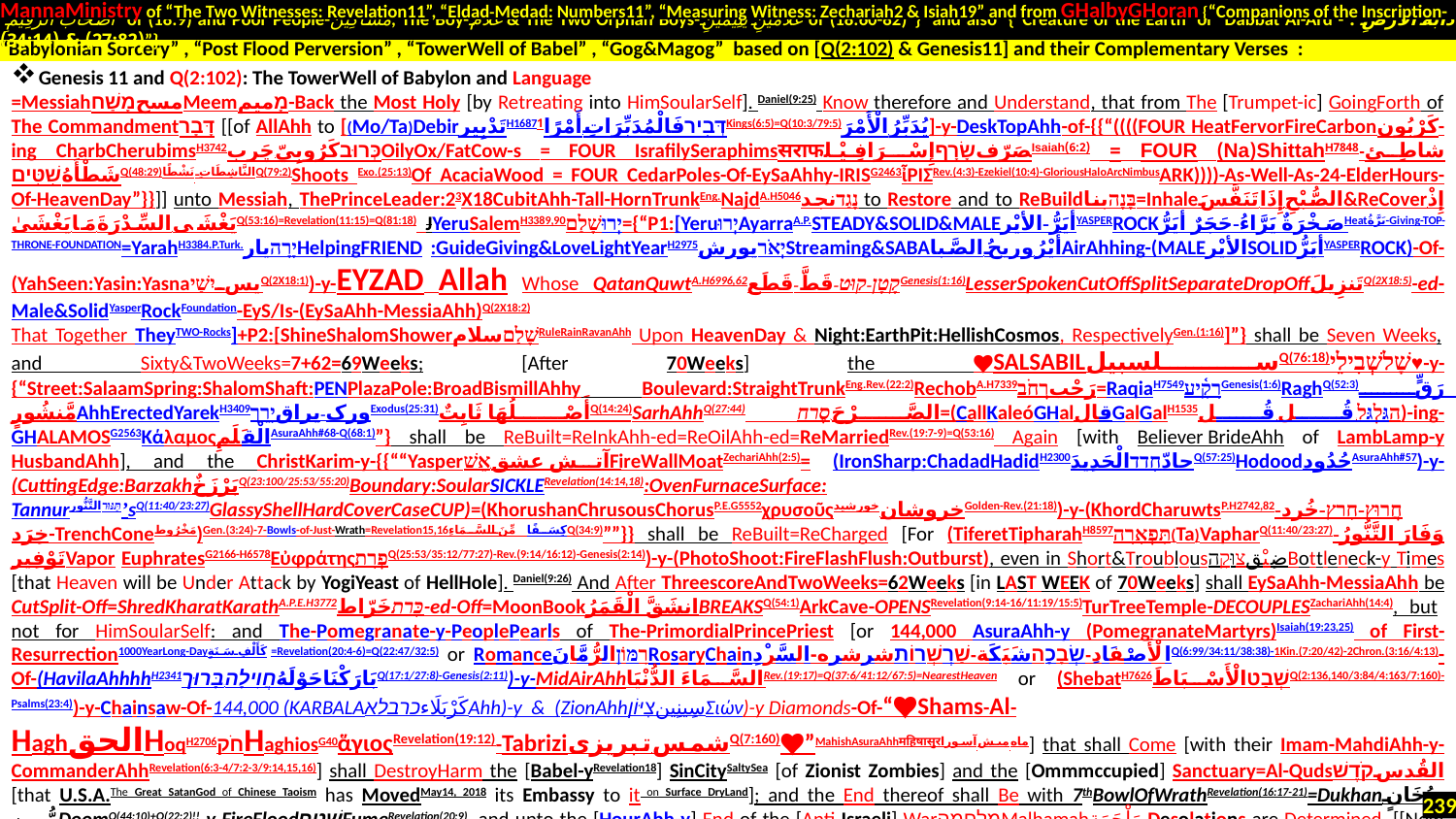

MannaMinistry of “The Two Witnesses: Revelation11”, “Eldad-Medad: Numbers11”, “Measuring Witness: Zechariah2 & Isiah19” and from GHalbyGHoran {“Companions of the Inscription-
 أَصْحَابَ الرَّقِيمِ  of (18:9) and Poor People-مَسَاكِينَ, The Boy-غُلَامُ & The Two Orphan Boys-غُلَامَيْنِ يَتِيمَيْنِ of (18:60-82)”}  and also  {“Creature of the Earth  or  Dabbat Al-Ard - دَابَّةُ الْأَرْضِ : (27:82) & (34:14)”}
.
Genesis 11 and Q(2:102): The TowerWell of Babylon and Language
=MessiahمسحמָשַׁחMeemמָمیم-Back the Most Holy [by Retreating into HimSoularSelf]. Daniel(9:25) Know therefore and Understand, that from The [Trumpet-ic] GoingForth of The Commandmentדָּבָר [[of AllAhh to [(Mo/Ta)DebirتَدْبِيرH1687דְּבִירفَالْمُدَبِّرَاتِ أَمْرًا1Kings(6:5)=Q(10:3/79:5)يُدَبِّرُ الْأَمْرَ]-y-DeskTopAhh-of-{{“((((FOUR HeatFervorFireCarbonكَرْبُون-ing CharbCherubimsH3742כְּרוּבكَرُوبِيّ.چَربOilyOx/FatCow-s = FOUR IsrafilySeraphimsसराफإِسْـرَافِـيْـل‎صَرّفשָׂרָףIsaiah(6:2) = FOUR (Na)ShittahH7848شاطِئ-شَطْأَهُשִׁטִּיםQ(48:29)النَّاشِطَاتِ نَشْطًاQ(79:2)Shoots Exo.(25:13)Of AcaciaWood = FOUR CedarPoles-Of-EySaAhhy-IRISG2463ἶΡΙΣRev.(4:3)-Ezekiel(10:4)-GloriousHaloArcNimbusARK))))-As-Well-As-24-ElderHours-Of-HeavenDay”}}]] unto Messiah, ThePrinceLeader:23X18CubitAhh-Tall-HornTrunkEng.NajdA.H5046נָגַדنجد to Restore and to ReBuildבָּנָהبنا=Inhaleالصُّبْحِ إِذَا تَنَفَّسَ&ReCoverإِذْ يَغْشَى السِّدْرَةَ مَا يَغْشَىٰQ(53:16)=Revelation(11:15)=Q(81:18) JYeruSalemH3389,90יְרוּשָׁלַם={“P1:[YeruיְרוּAyarraA.P.STEADY&SOLID&MALEأيَرُّ-الأيْرYASPERROCKصَخْرَةٌ يَرَّاءُ-حَجَرٌ أيَرُّHeatيَرَّةُ-Giving-TOP-THRONE-FOUNDATION=YarahH3384.P.Turk.יָרָהیارHelpingFRIEND :GuideGiving&LoveLightYearH2975יְאֹרیورشStreaming&SABAأَيْرُ وريحُ الصَّباAirAhhing-(MALEالأيْرSOLIDأيَرُّYASPERROCK)-Of-(YahSeen:Yasin:YasnaیسיִשַׁיQ(2X18:1))-y-EYZAD Allah Whose QatanQuwtA.H6996,62קָטָן-קוּט-قَطَّ-قَطَعGenesis(1:16)LesserSpokenCutOffSplitSeparateDropOffتَنزِيلَQ(2X18:5)-ed-Male&SolidYasperRockFoundation-EyS/Is-(EySaAhh-MessiaAhh)Q(2X18:2)
That Together TheyTWO-Rocks]+P2:[ShineShalomShowerשָׁלַםسلامRuleRainRavanAhh Upon HeavenDay & Night:EarthPit:HellishCosmos, RespectivelyGen.(1:16)]”} shall be Seven Weeks, and Sixty&TwoWeeks=7+62=69Weeks; [After 70Weeks] the ♥SALSABILسلسبيلQ(76:18)שָׁלשְׁבִילֵי♥-y-{“Street:SalaamSpring:ShalomShaft:PENPlazaPole:BroadBismillAhhy Boulevard:StraightTrunkEng.Rev.(22:2)RechobA.H7339رَحْبרְחֹב=RaqiaH7549רָקִ֫יעַGenesis(1:6)RaghQ(52:3)رَقٍّ مَّنشُورٍAhhErectedYarekH3409ورک-یراقיָרֵךExodus(25:31)أَصْلُهَا ثَابِتٌQ(14:24)SarhAhhQ(27:44) الصَّرْحَ.סֶרַח=(CallKaleóGHalقالGalGalH1535הגַּלְגַּל-قُل قُل)-ing-GHALAMOSG2563ΚάλαμοςالْقَلَمِAsuraAhh#68-Q(68:1)”} shall be ReBuilt=ReInkAhh-ed=ReOilAhh-ed=ReMarriedRev.(19:7-9)=Q(53:16) Again [with Believer BrideAhh of LambLamp-y HusbandAhh], and the ChristKarim-y-{{““Yasperآتش عشق.אֵשׁFireWallMoatZechariAhh(2:5)= (IronSharp:ChadadHadidH2300حادّחָדַדالْحَدِيدَQ(57:25)HodoodحُدُودAsuraAhh#57)-y-(CuttingEdge:BarzakhبَرْزَخٌQ(23:100/25:53/55:20)Boundary:SoularSICKLERevelation(14:14,18):OvenFurnaceSurface: Tannurתַּנּוּרالتَّنُّور’sQ(11:40/23:27)GlassyShellHardCoverCaseCUP)=(KhorushanChrusousChorusP.E.G5552χρυσοῦςخروشان خورشیدGolden-Rev.(21:18))-y-(KhordCharuwtsP.H2742,82חֲרוּץ-חָרַץ-خُرد-خِرَد-TrenchConeمَخْرُوط)Gen.(3:24)-7-Bowls-of-Just-Wrath=Revelation15,16كِسَفًا مِّنَ السَّمَاءِQ(34:9)””}} shall be ReBuilt=ReCharged [For (TiferetTipharahH8597תִּפְאָרָה(Ta)VapharQ(11:40/23:27)وَفَارَ التَّنُّورُ-تَوْفِيرVapor EuphratesG2166-H6578ΕὐφράτηςפְרָתQ(25:53/35:12/77:27)-Rev.(9:14/16:12)-Genesis(2:14))-y-(PhotoShoot:FireFlashFlush:Outburst), even in Short&TroublousضِيْقצוּקָהBottleneck-y Times [that Heaven will be Under Attack by YogiYeast of HellHole]. Daniel(9:26) And After ThreescoreAndTwoWeeks=62Weeks [in LAST WEEK of 70Weeks] shall EySaAhh-MessiaAhh be CutSplit-Off=ShredKharatKarathA.P.E.H3772כָּרַתخَرّاط-ed-Off=MoonBookانشَقَّ الْقَمَرُBREAKSQ(54:1)ArkCave-OPENSRevelation(9:14-16/11:19/15:5)TurTreeTemple-DECOUPLESZachariAhh(14:4), but not for HimSoularSelf: and The-Pomegranate-y-PeoplePearls of The-PrimordialPrincePriest [or 144,000 AsuraAhh-y (PomegranateMartyrs)Isaiah(19:23,25) of First-Resurrection1000YearLong-Dayكَأَلْفِ سَنَةٍ=Revelation(20:4-6)=Q(22:47/32:5) or RomanceרִמּוֹןالرُّمَّانَRosaryChainالْأَصْفَادِ-שְׂבָכָהشَبَكَة-שַׁרְשְׁרוֹתشرشره-السَّرْدِQ(6:99/34:11/38:38)-1Kin.(7:20/42)-2Chron.(3:16/4:13)-Of-(HavilaAhhhhH2341بَارَكْنَاحَوْلَهُחֲוִילָה.בָּרוּךQ(17:1/27:8)-Genesis(2:11))-y-MidAirAhhالسَّمَاءَ الدُّنْيَاRev.(19:17)=Q(37:6/41:12/67:5)=NearestHeaven or (ShebatH7626שְׁבַטالْأَسْبَاطَQ(2:136,140/3:84/4:163/7:160)-Psalms(23:4))-y-Chainsaw-Of-144,000 (KARBALAכרבלאكَرْبَلَاء‎Ahh)-y  &  (ZionAhhצִיּוֹןسِينِينΣιών)-y Diamonds-Of-“♥Shams-Al-HaghالحقHoqH2706חֹקHaghiosG40ἅγιοςRevelation(19:12)-Tabriziشمس تبریزیQ(7:160)♥”MahishAsuraAhhमहिषासुरماه میش آسورا] that shall Come [with their Imam-MahdiAhh-y-CommanderAhhRevelation(6:3-4/7:2-3/9:14,15,16)] shall DestroyHarm the [Babel-yRevelation18] SinCitySaltySea [of Zionist Zombies] and the [Ommmccupied] Sanctuary=Al-Qudsالقُدسקֹדֶשׁ‎ [that U.S.A.The Great SatanGod of Chinese Taoism has MovedMay14, 2018 its Embassy to it on Surface DryLand]; and the End thereof shall Be with 7thBowlOfWrathRevelation(16:17-21)=Dukhanبِدُخَانٍ مُّبِينٍDoomQ(44:10)+Q(22:2)!!-y-FireFloodשֵׁטֶףFumeRevelation(20:9), and unto the [HourAhh-y] End of the [Anti-Israeli] WarמִלְחָמָהMalhamahمَلْحَمَة Desolations are Determined. [[Now let us Divide the LAST WEEK=70th WEEK  into TWO Parts. First Part that is Known as 1000YearLong-LastDayFirstResurrectionيَوْمٍ كَانَ مِقْدَارُهُ أَلْفَ سَنَةٍ مِّمَّا تَعُدُّونRevelation(20:4-6/19:20-21)=Q(22:47/32:5) is Marked by the Milestone of
“Babylonian Sorcery” , “Post Flood Perversion” , “TowerWell of Babel” , “Gog&Magog”  based on [Q(2:102) & Genesis11] and their Complementary Verses  :
239